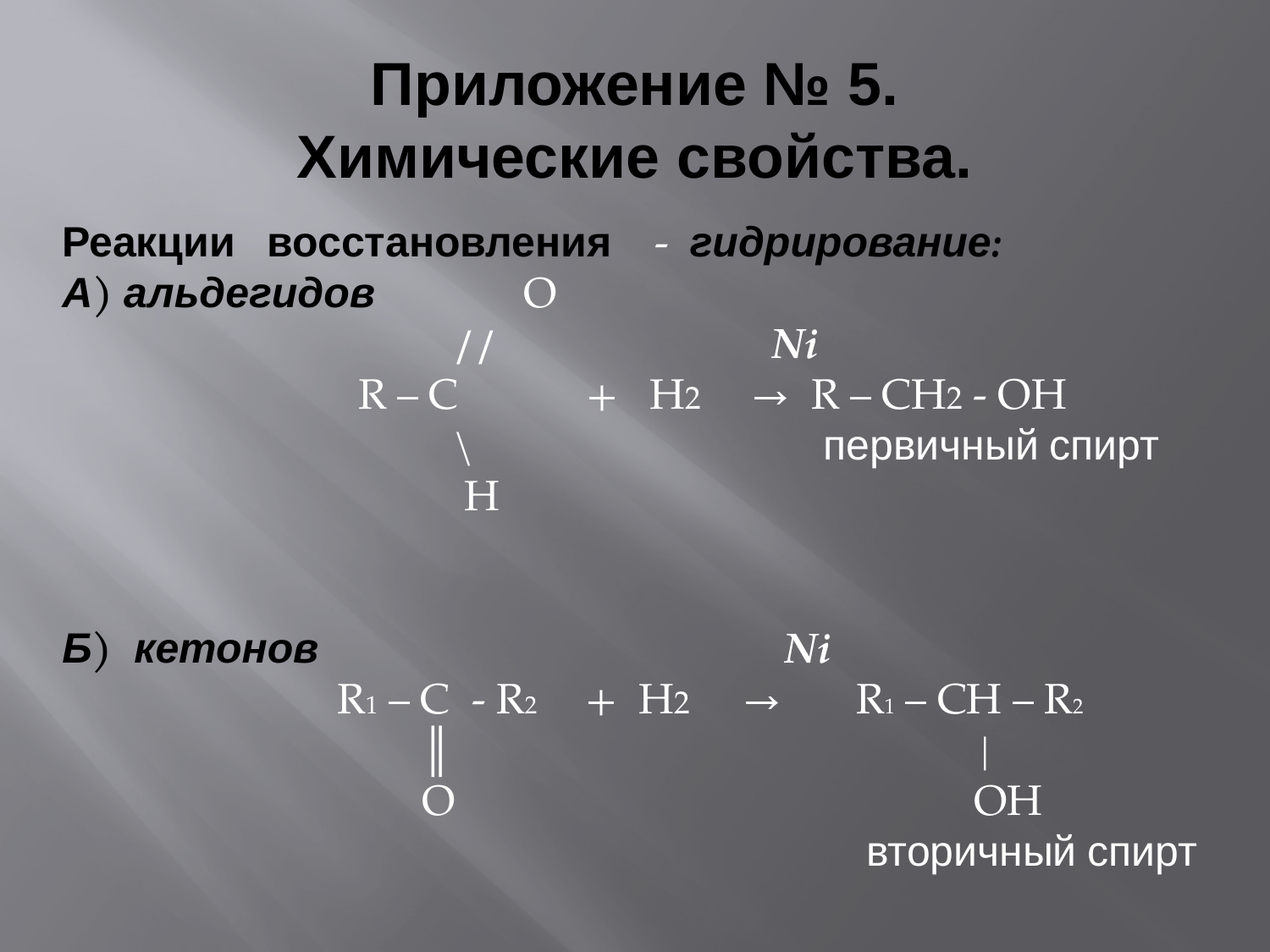

# Приложение № 5. Химические свойства.
Реакции   восстановления    -  гидрирование:
А) альдегидов              O
                                     //                          Ni
                            R – C            +   H2     →  R – CH2 - OH
                                     \                                 первичный спирт
                                      H

Б)  кетонов                                            Ni
                          R1 – C  - R2     +  H2     →       R1 – CH – R2
                                  ║                                                  |
                                  O                                                 OH
                                                                            вторичный спирт